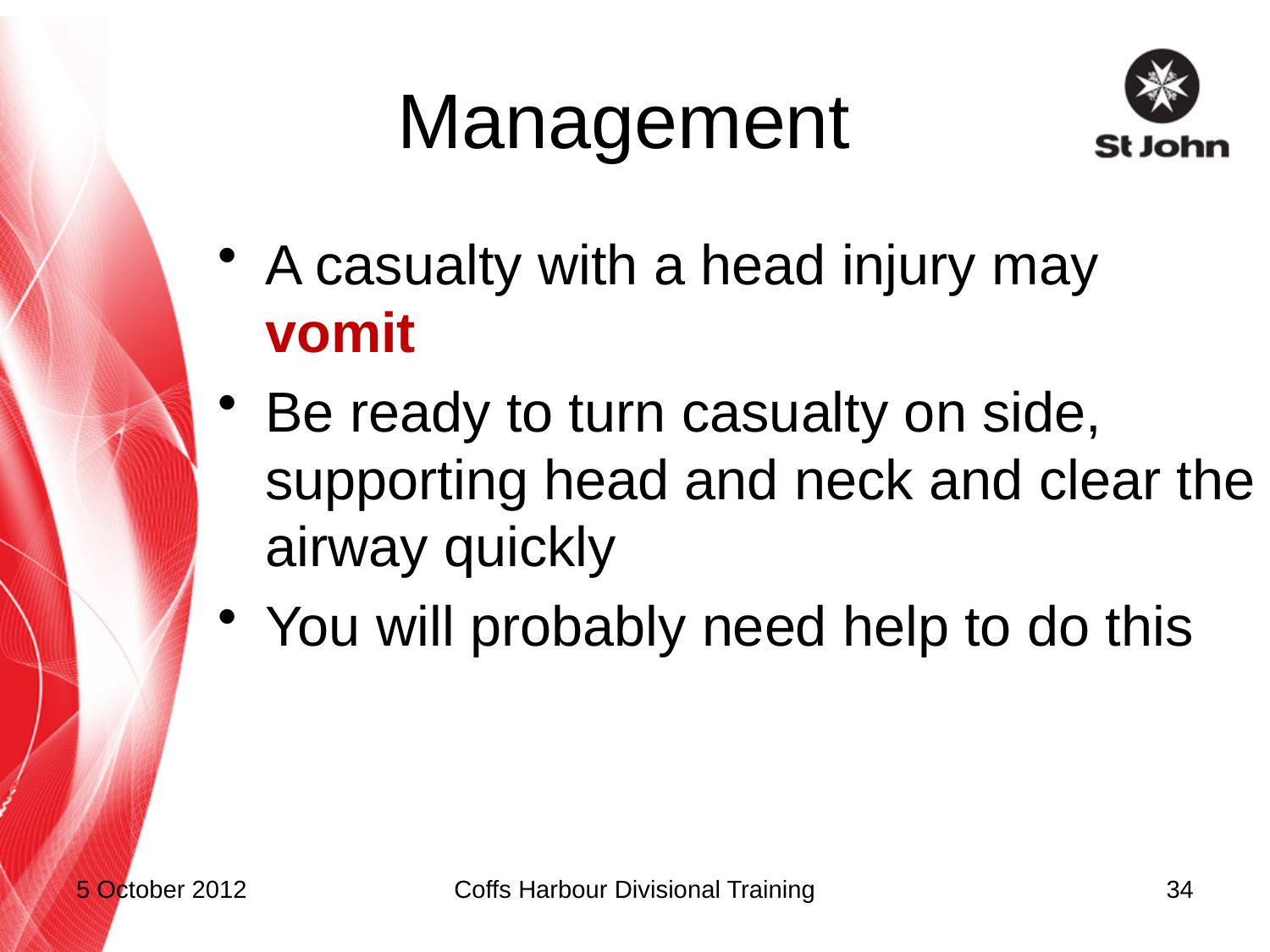

# Management
A casualty with a head injury may vomit
Be ready to turn casualty on side, supporting head and neck and clear the airway quickly
You will probably need help to do this
5 October 2012
Coffs Harbour Divisional Training
34